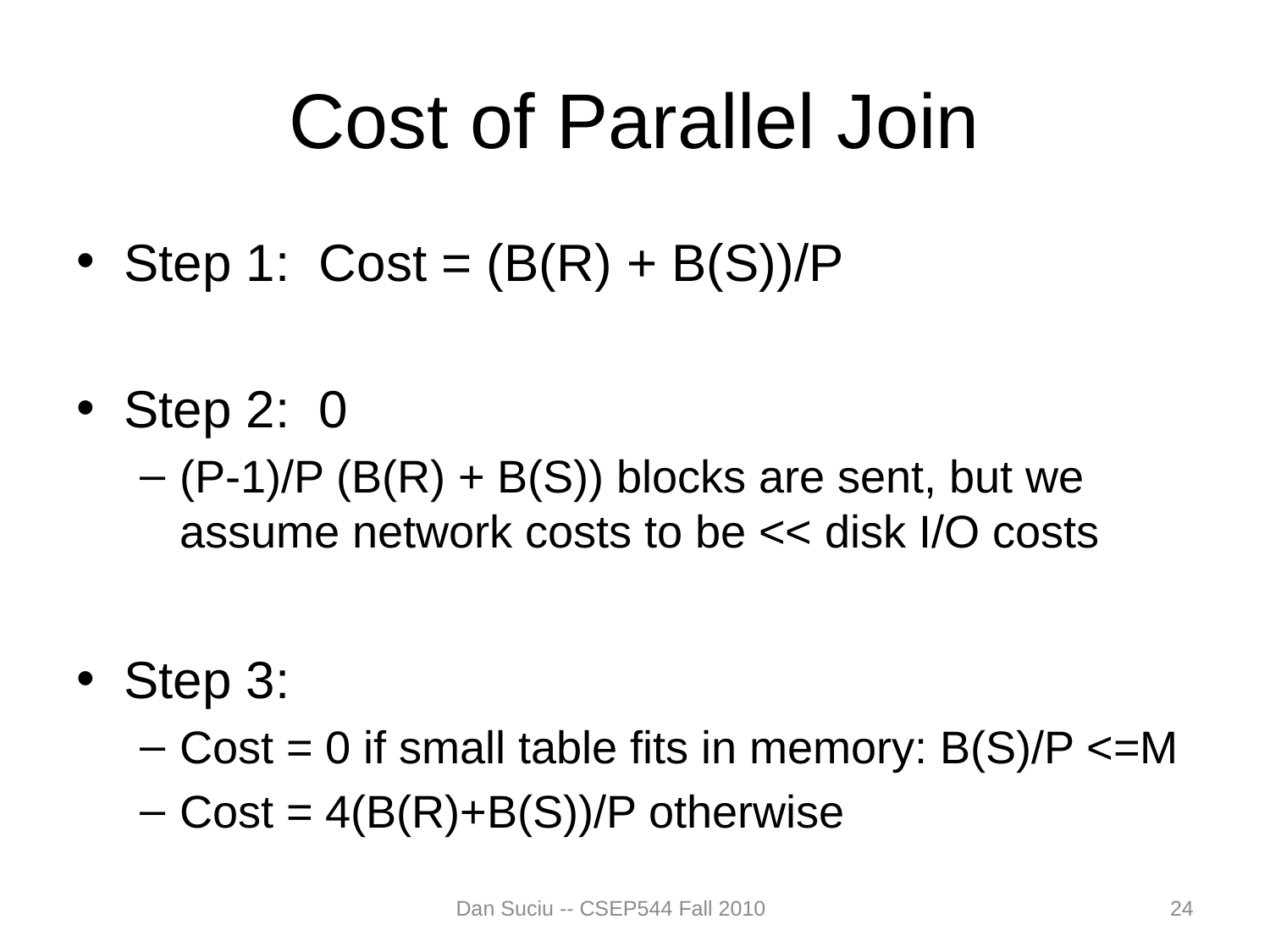

# Cost of Parallel Join
Step 1:  Cost = (B(R) + B(S))/P

Step 2:  0
(P-1)/P (B(R) + B(S)) blocks are sent, but we assume network costs to be << disk I/O costs

Step 3:
Cost = 0 if small table fits in memory: B(S)/P <=M
Cost = 4(B(R)+B(S))/P otherwise
Dan Suciu -- CSEP544 Fall 2010
24